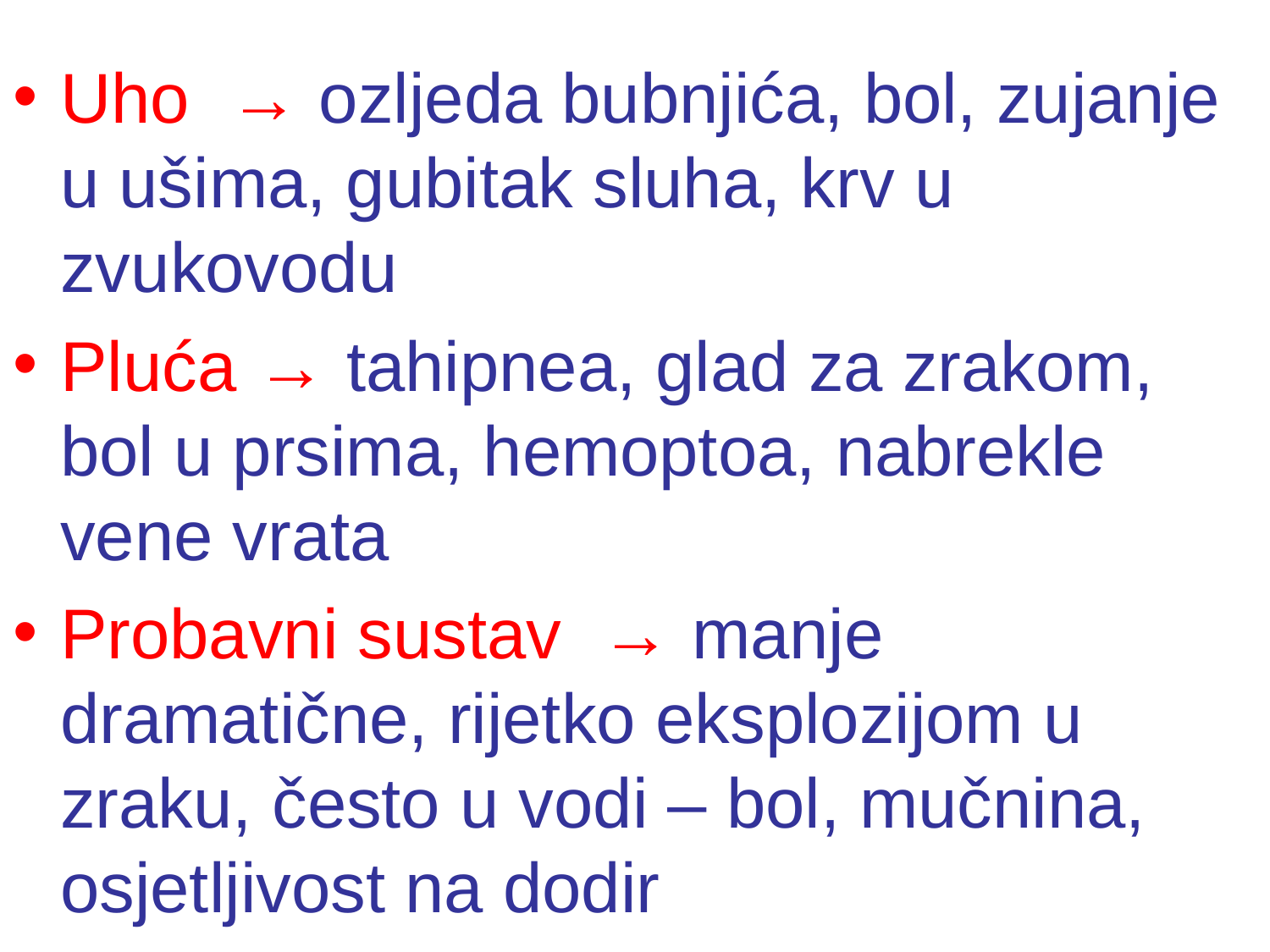

#
Uho  → ozljeda bubnjića, bol, zujanje u ušima, gubitak sluha, krv u zvukovodu
Pluća → tahipnea, glad za zrakom, bol u prsima, hemoptoa, nabrekle vene vrata
Probavni sustav  → manje dramatične, rijetko eksplozijom u zraku, često u vodi – bol, mučnina, osjetljivost na dodir